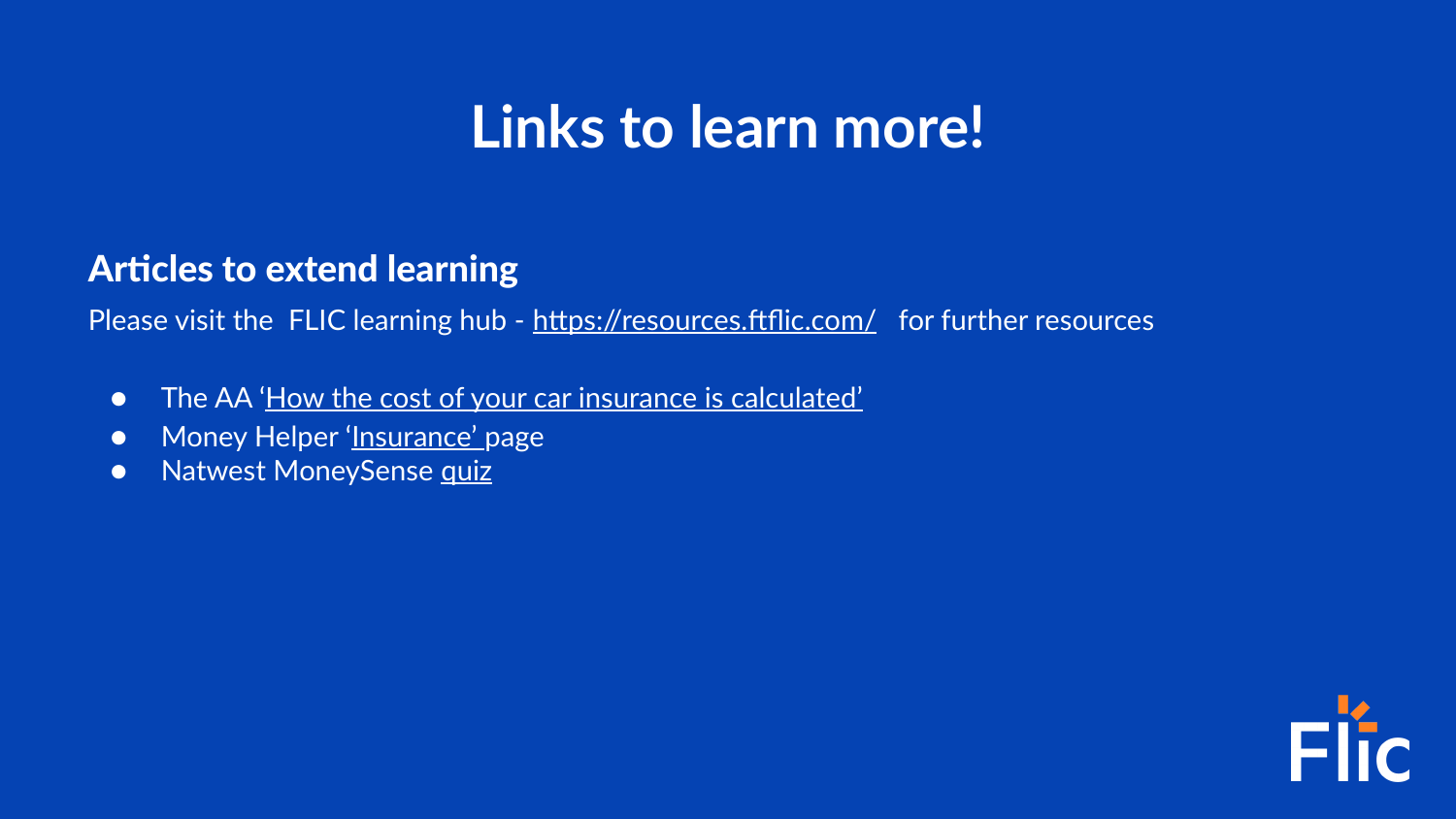

Links to learn more!
Articles to extend learning
Please visit the  FLIC learning hub - https://resources.ftflic.com/   for further resources

The AA ‘How the cost of your car insurance is calculated’
Money Helper ‘Insurance’ page
Natwest MoneySense quiz